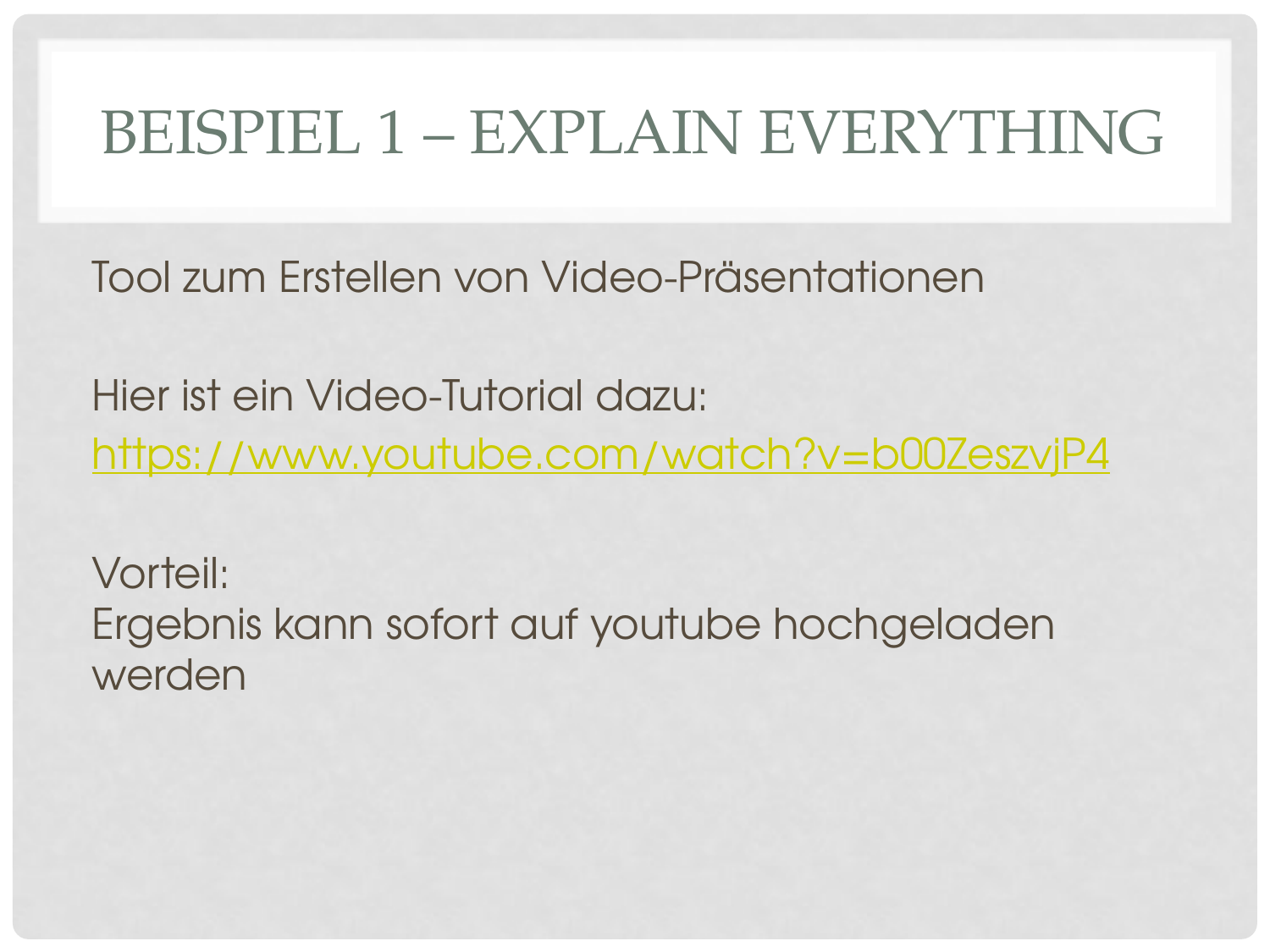

# Beispiel 1 – Explain everything
Tool zum Erstellen von Video-Präsentationen

Hier ist ein Video-Tutorial dazu:
https://www.youtube.com/watch?v=b00ZeszvjP4

Vorteil:
Ergebnis kann sofort auf youtube hochgeladen werden